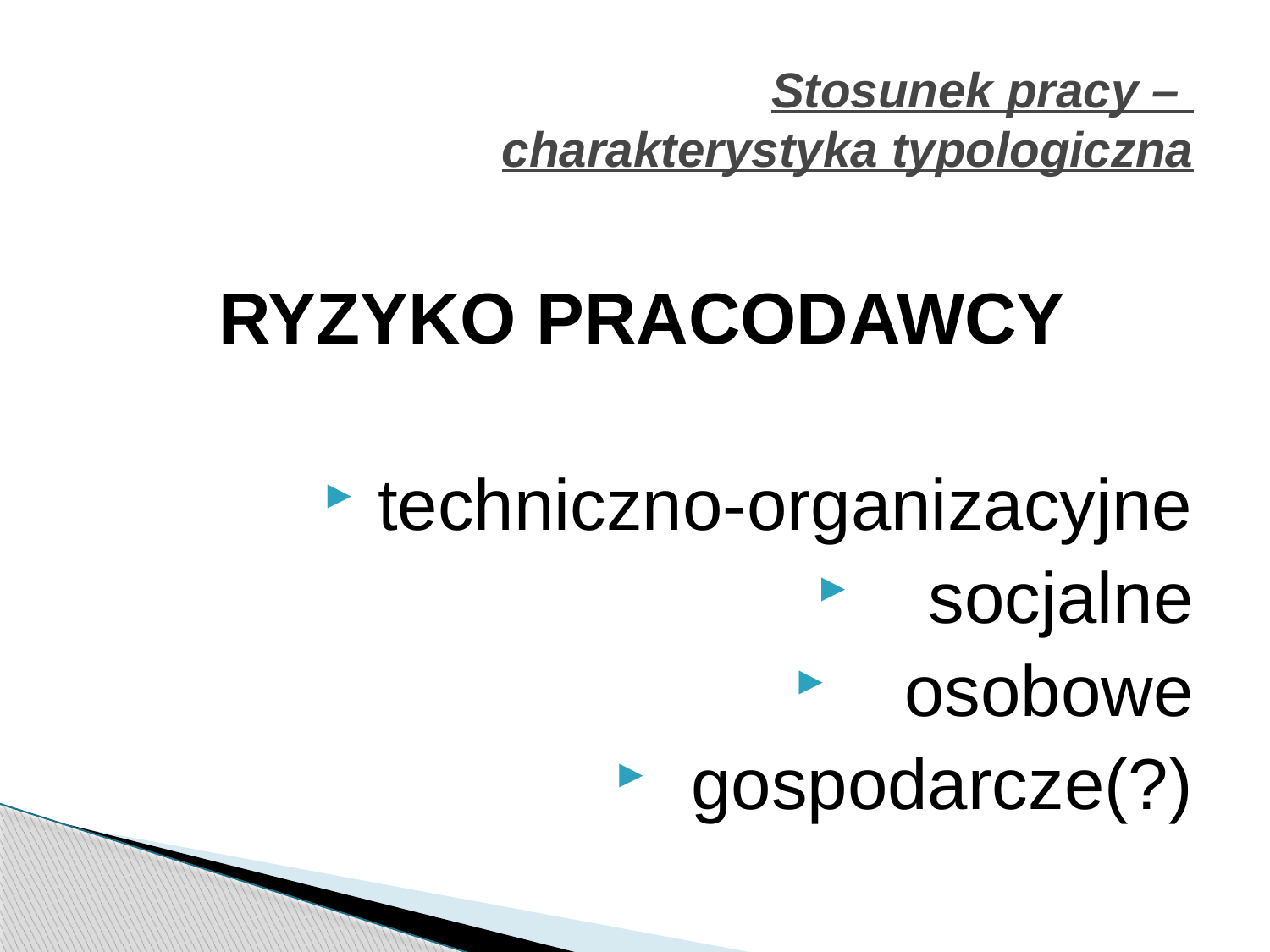

# Stosunek pracy – charakterystyka typologiczna

RYZYKO PRACODAWCY

techniczno-organizacyjne
 socjalne
 osobowe
gospodarcze(?)